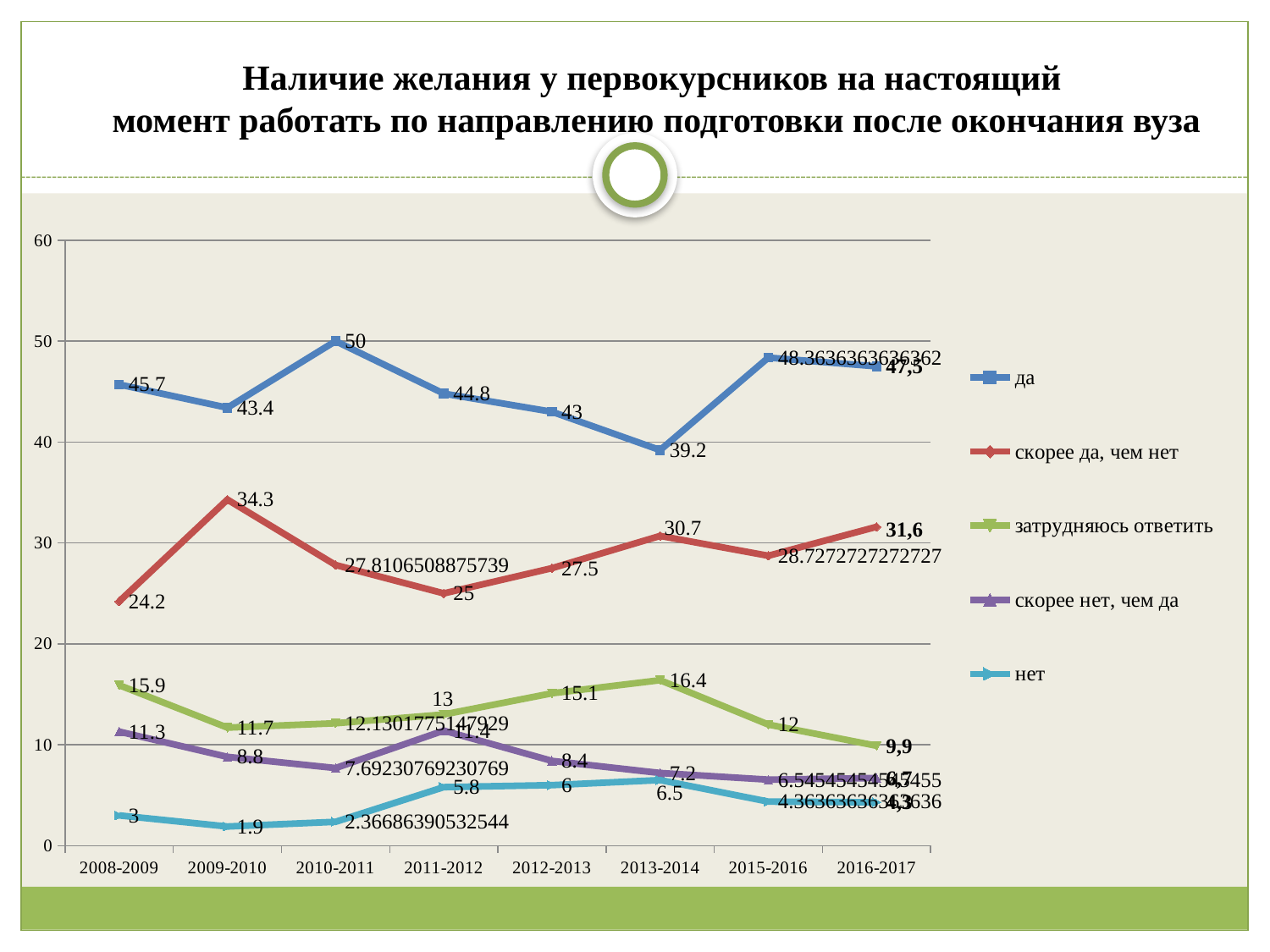

# Наличие желания у первокурсников на настоящий момент работать по направлению подготовки после окончания вуза

### Chart

| Category | да | скорее да, чем нет | затрудняюсь ответить | скорее нет, чем да | нет |
|---|---|---|---|---|---|
| 2008-2009 | 45.7 | 24.2 | 15.9 | 11.3 | 3.0 |
| 2009-2010 | 43.4 | 34.300000000000004 | 11.7 | 8.8 | 1.9000000000000001 |
| 2010-2011 | 50.0 | 27.810650887573917 | 12.1301775147929 | 7.6923076923076925 | 2.366863905325438 |
| 2011-2012 | 44.8 | 25.0 | 13.0 | 11.4 | 5.8 |
| 2012-2013 | 43.0 | 27.5 | 15.1 | 8.4 | 6.0 |
| 2013-2014 | 39.2 | 30.7 | 16.4 | 7.2 | 6.5 |
| 2015-2016 | 48.36363636363622 | 28.72727272727273 | 12.0 | 6.545454545454546 | 4.3636363636363615 |
| 2016-2017 | 47.5 | 31.6 | 9.9 | 6.7 | 4.3 |